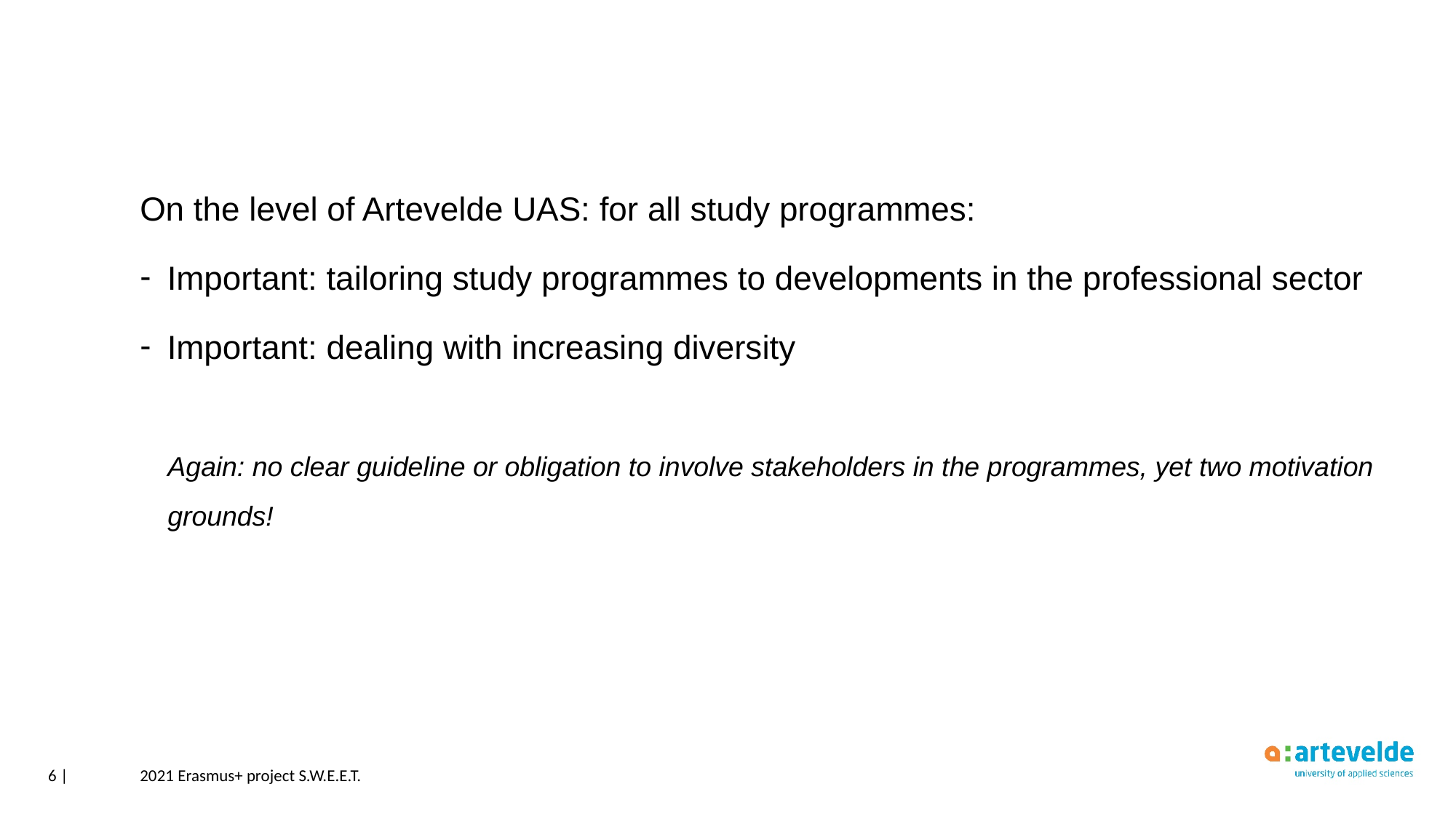

On the level of Artevelde UAS: for all study programmes:
Important: tailoring study programmes to developments in the professional sector
Important: dealing with increasing diversity

Again: no clear guideline or obligation to involve stakeholders in the programmes, yet two motivation grounds!
6 |
2021 Erasmus+ project S.W.E.E.T.